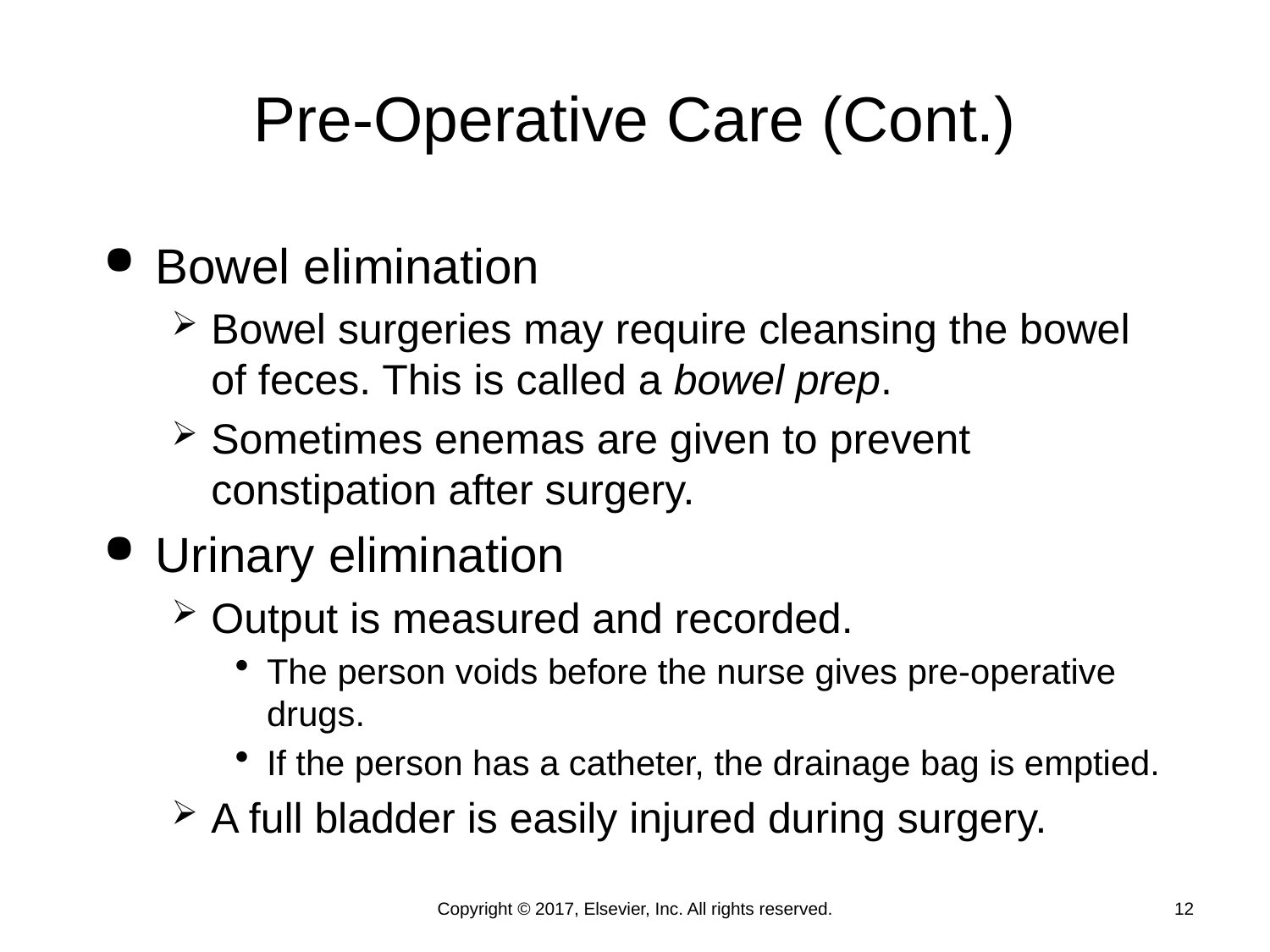

# Pre-Operative Care (Cont.)
Bowel elimination
Bowel surgeries may require cleansing the bowel of feces. This is called a bowel prep.
Sometimes enemas are given to prevent constipation after surgery.
Urinary elimination
Output is measured and recorded.
The person voids before the nurse gives pre-operative drugs.
If the person has a catheter, the drainage bag is emptied.
A full bladder is easily injured during surgery.
Copyright © 2017, Elsevier, Inc. All rights reserved.
12